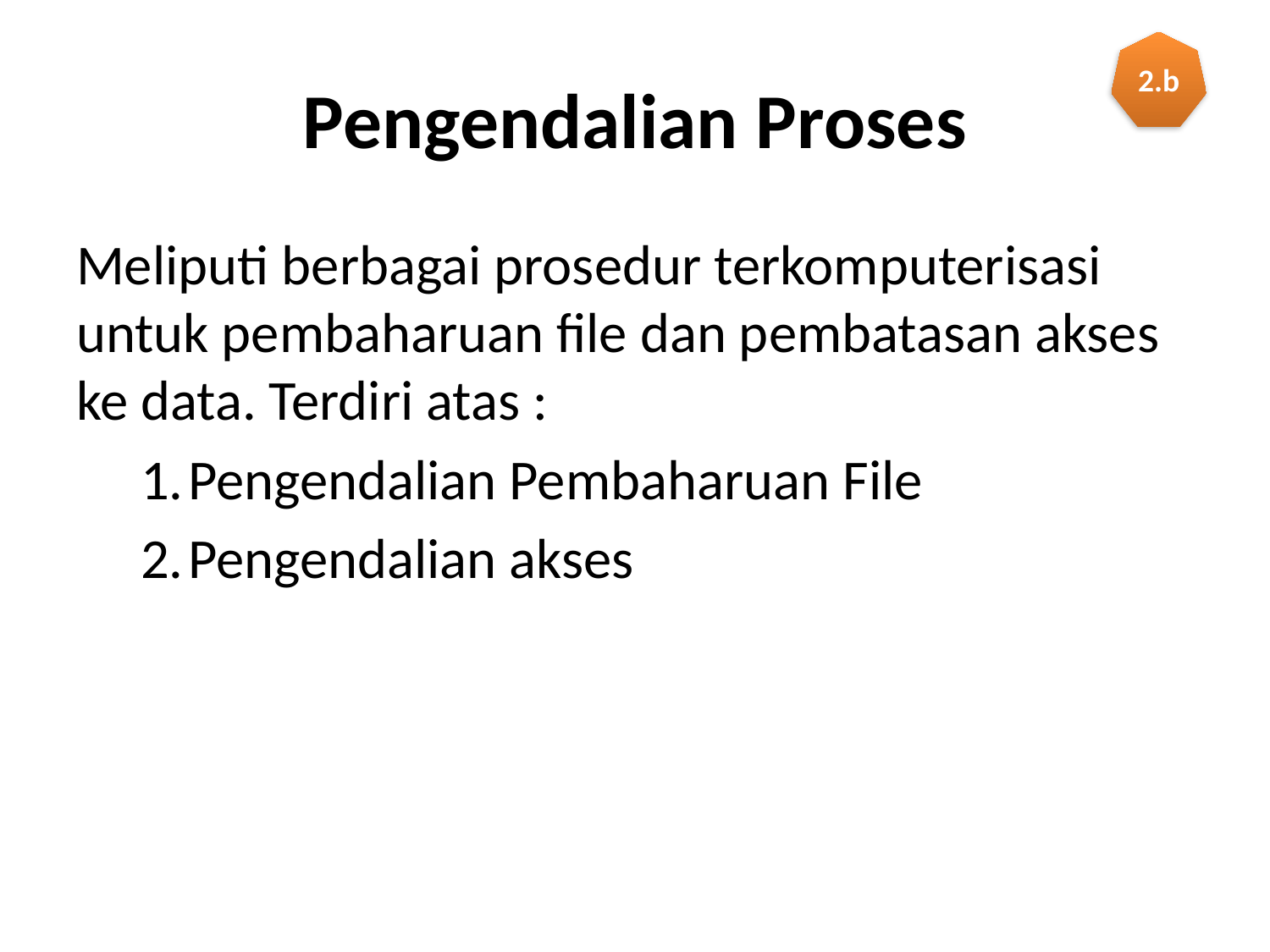

2.b
# Pengendalian Proses
Meliputi berbagai prosedur terkomputerisasi untuk pembaharuan file dan pembatasan akses ke data. Terdiri atas :
Pengendalian Pembaharuan File
Pengendalian akses